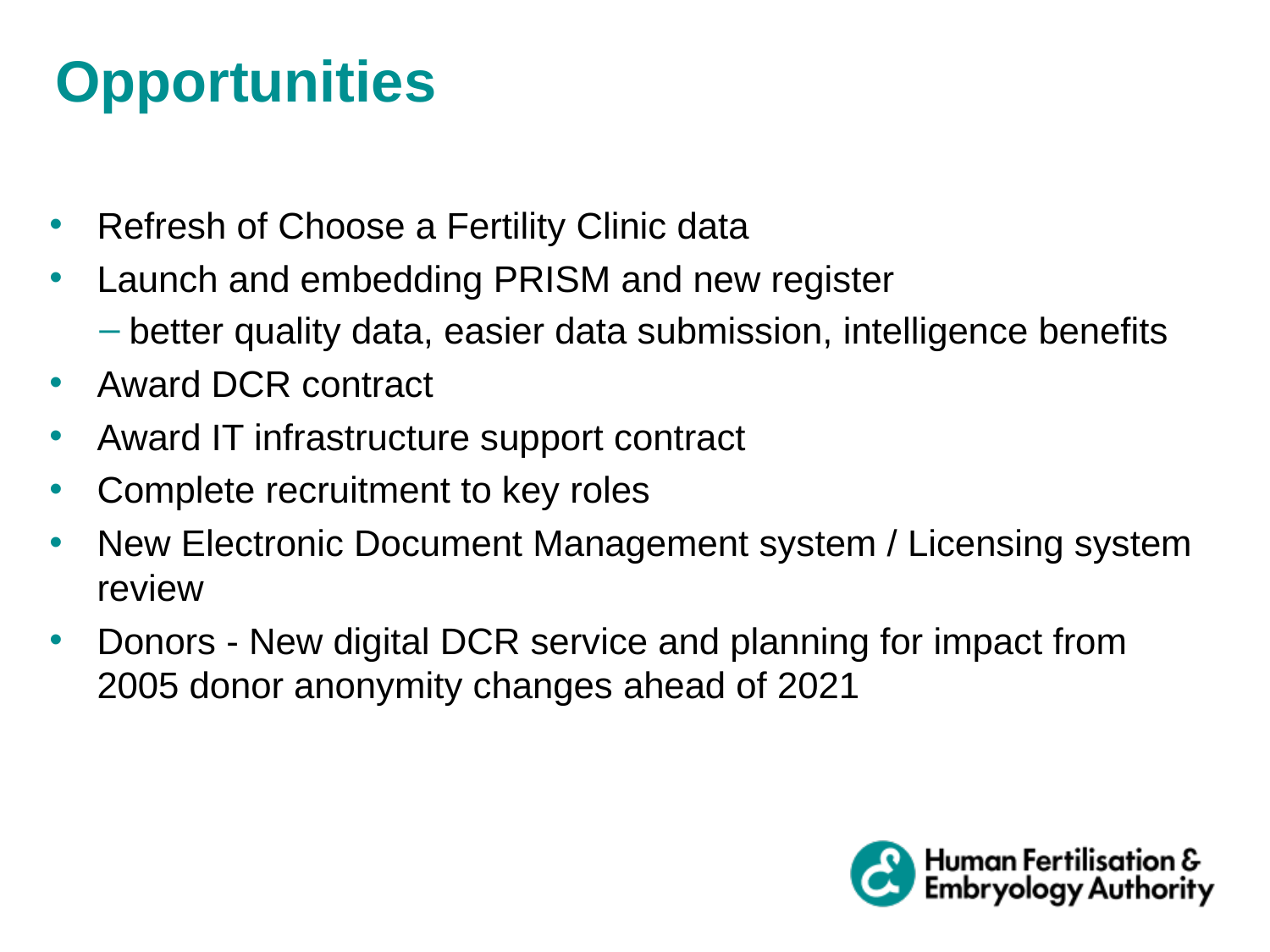

Opportunities
Refresh of Choose a Fertility Clinic data
Launch and embedding PRISM and new register
better quality data, easier data submission, intelligence benefits
Award DCR contract
Award IT infrastructure support contract
Complete recruitment to key roles
New Electronic Document Management system / Licensing system review
Donors - New digital DCR service and planning for impact from 2005 donor anonymity changes ahead of 2021